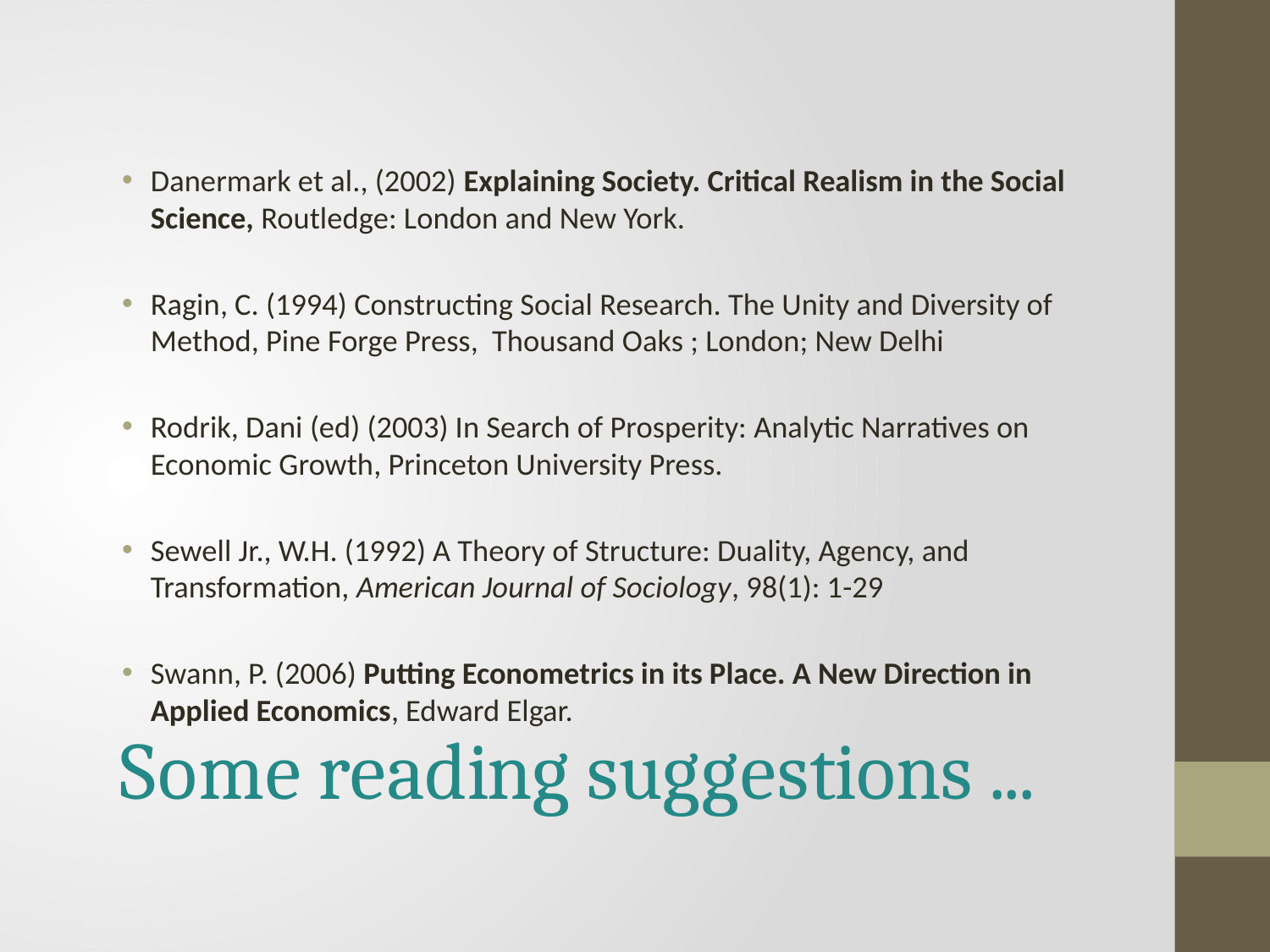

Danermark et al., (2002) Explaining Society. Critical Realism in the Social Science, Routledge: London and New York.

Ragin, C. (1994) Constructing Social Research. The Unity and Diversity of Method, Pine Forge Press,  Thousand Oaks ; London; New Delhi

Rodrik, Dani (ed) (2003) In Search of Prosperity: Analytic Narratives on Economic Growth, Princeton University Press.

Sewell Jr., W.H. (1992) A Theory of Structure: Duality, Agency, and Transformation, American Journal of Sociology, 98(1): 1-29

Swann, P. (2006) Putting Econometrics in its Place. A New Direction in Applied Economics, Edward Elgar.

# Some reading suggestions ...